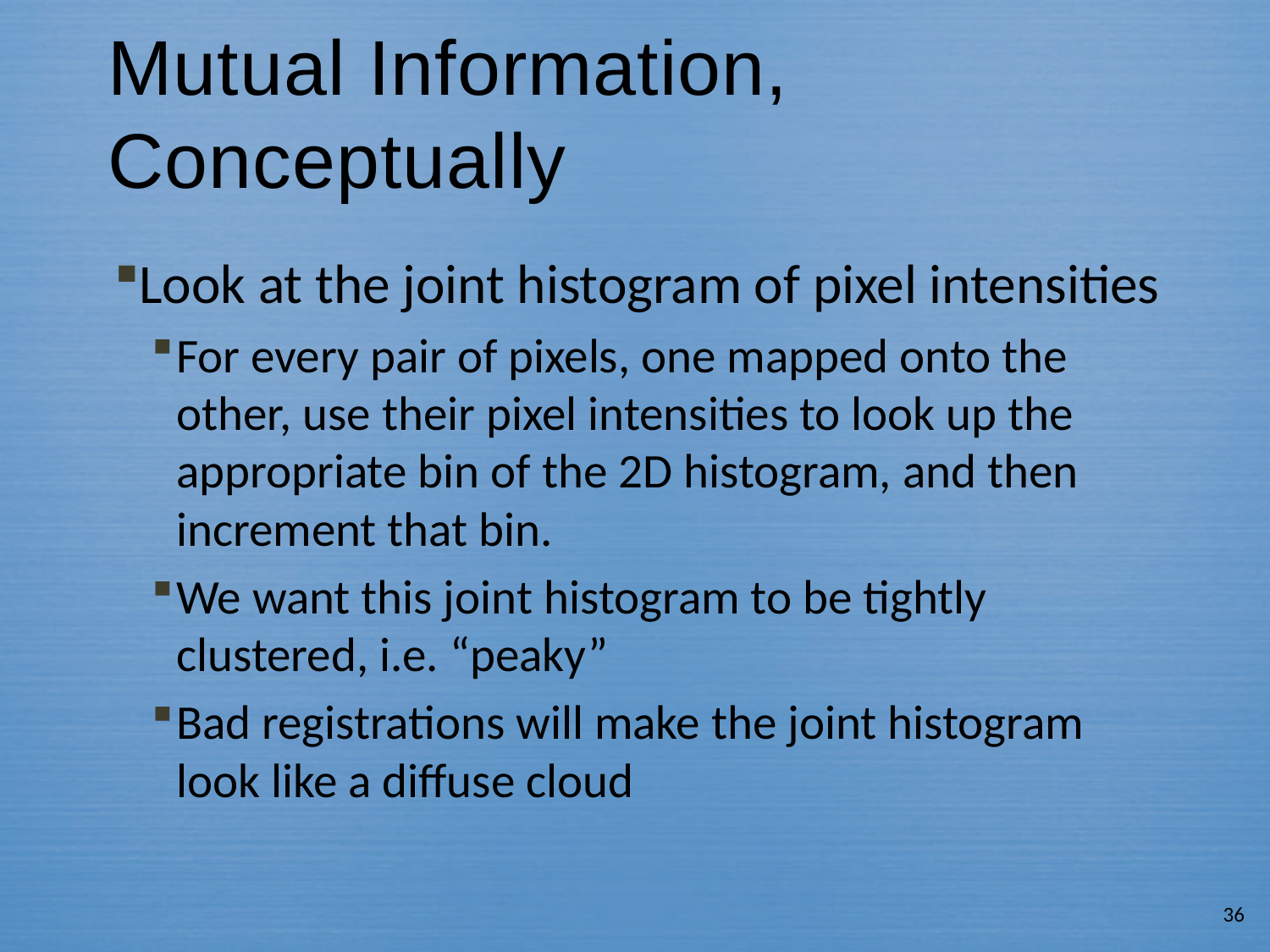

# Mutual Information, Conceptually
Look at the joint histogram of pixel intensities
For every pair of pixels, one mapped onto the other, use their pixel intensities to look up the appropriate bin of the 2D histogram, and then increment that bin.
We want this joint histogram to be tightly clustered, i.e. “peaky”
Bad registrations will make the joint histogram look like a diffuse cloud
36